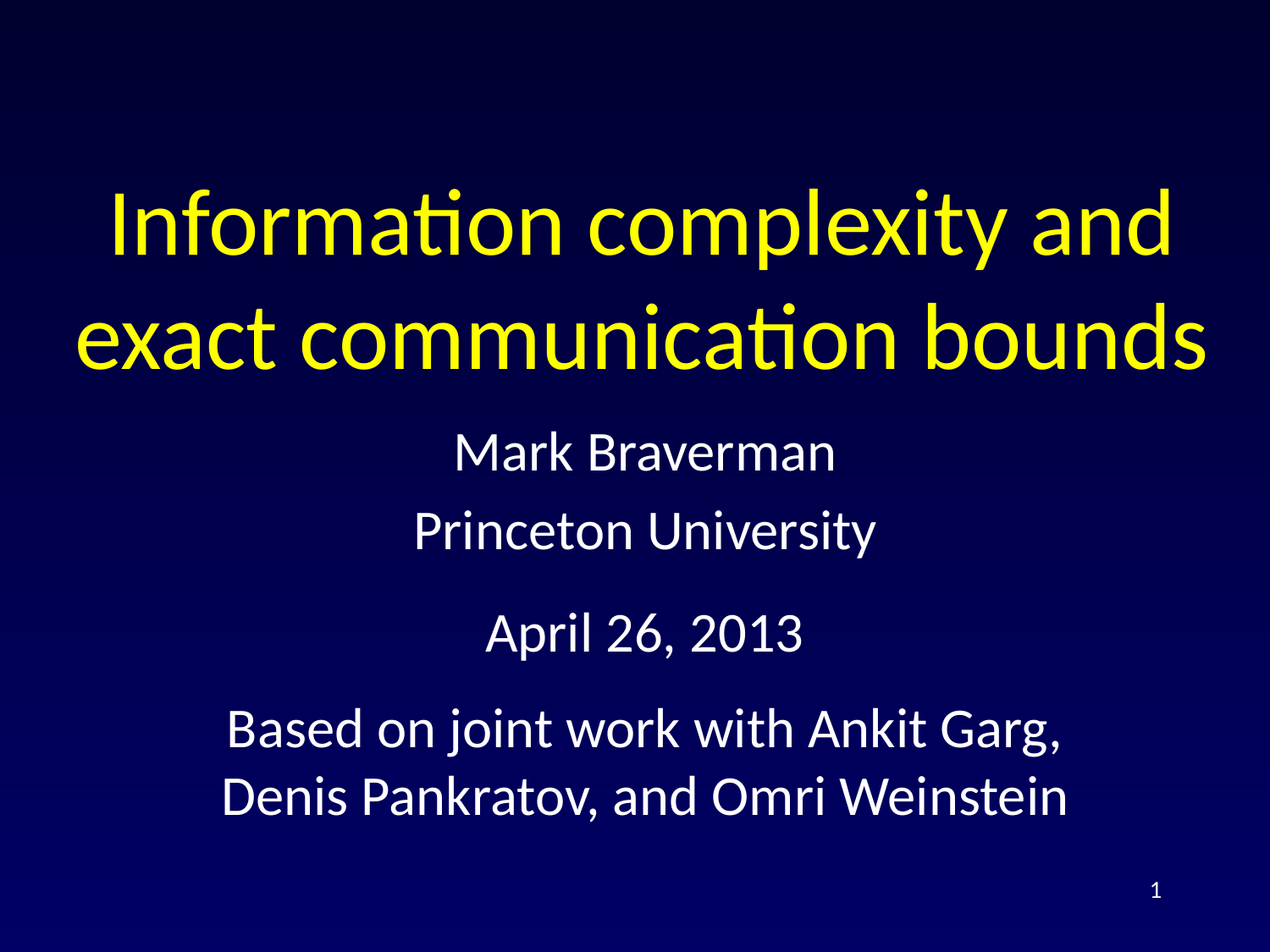

# Information complexity and exact communication bounds
Mark Braverman
Princeton University
April 26, 2013
Based on joint work with Ankit Garg, Denis Pankratov, and Omri Weinstein
1